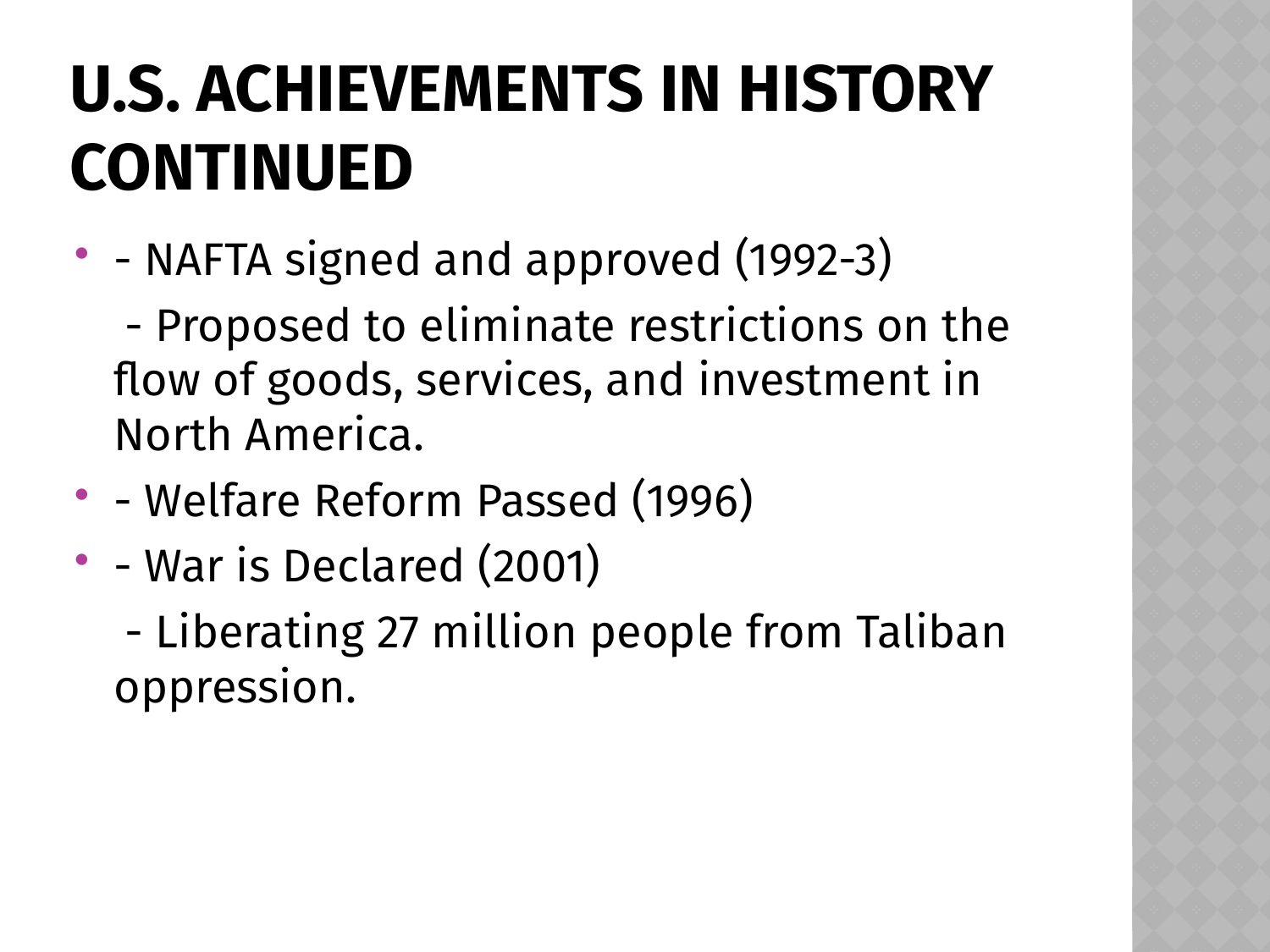

# U.S. Achievements in history Continued
- NAFTA signed and approved (1992-3)
    - Proposed to eliminate restrictions on the flow of goods, services, and investment in North America.
- Welfare Reform Passed (1996)
- War is Declared (2001)
    - Liberating 27 million people from Taliban oppression.